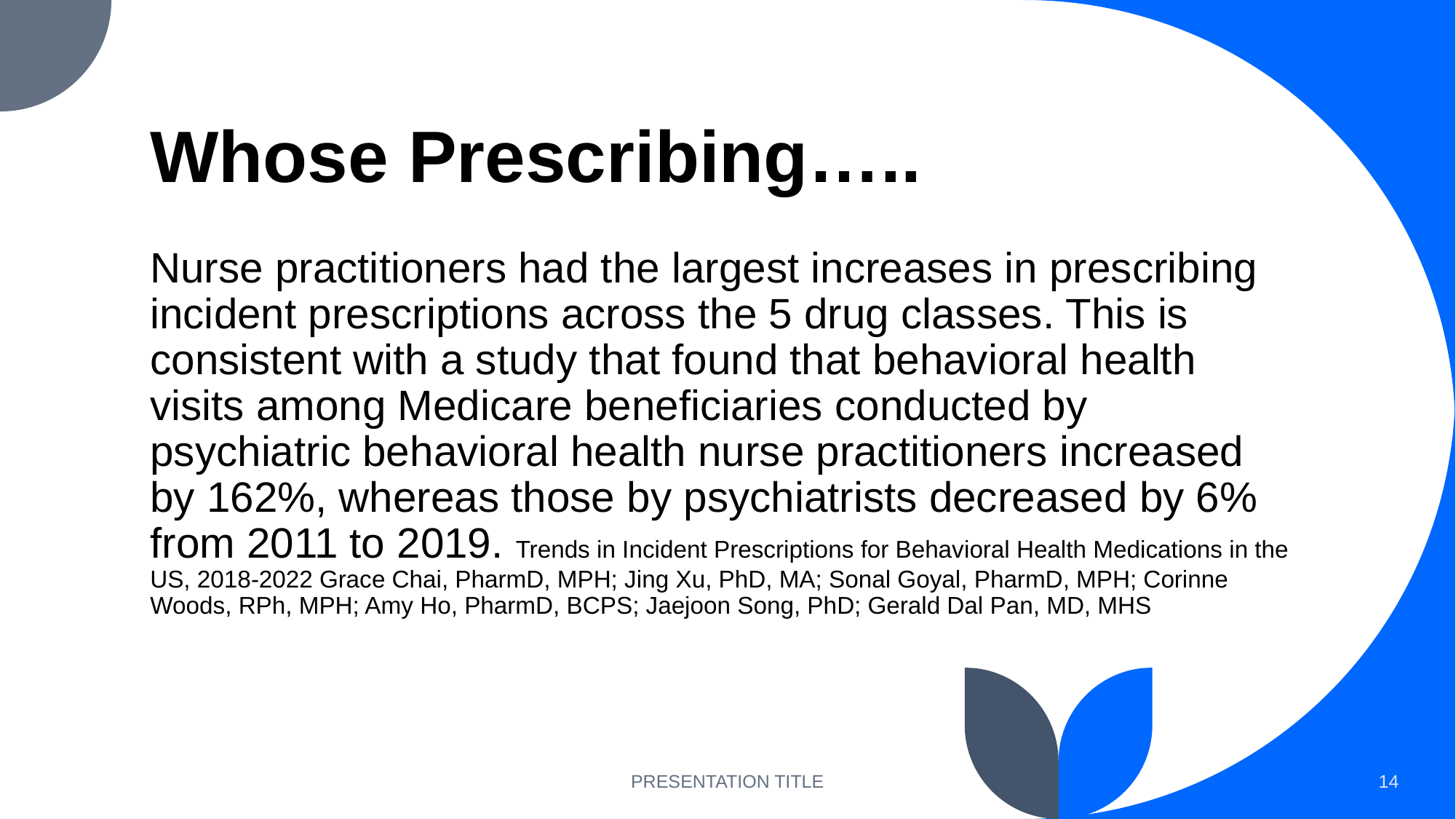

# Whose Prescribing…..
Nurse practitioners had the largest increases in prescribing incident prescriptions across the 5 drug classes. This is consistent with a study that found that behavioral health visits among Medicare beneficiaries conducted by psychiatric behavioral health nurse practitioners increased by 162%, whereas those by psychiatrists decreased by 6% from 2011 to 2019. Trends in Incident Prescriptions for Behavioral Health Medications in the US, 2018-2022 Grace Chai, PharmD, MPH; Jing Xu, PhD, MA; Sonal Goyal, PharmD, MPH; Corinne Woods, RPh, MPH; Amy Ho, PharmD, BCPS; Jaejoon Song, PhD; Gerald Dal Pan, MD, MHS
PRESENTATION TITLE
14